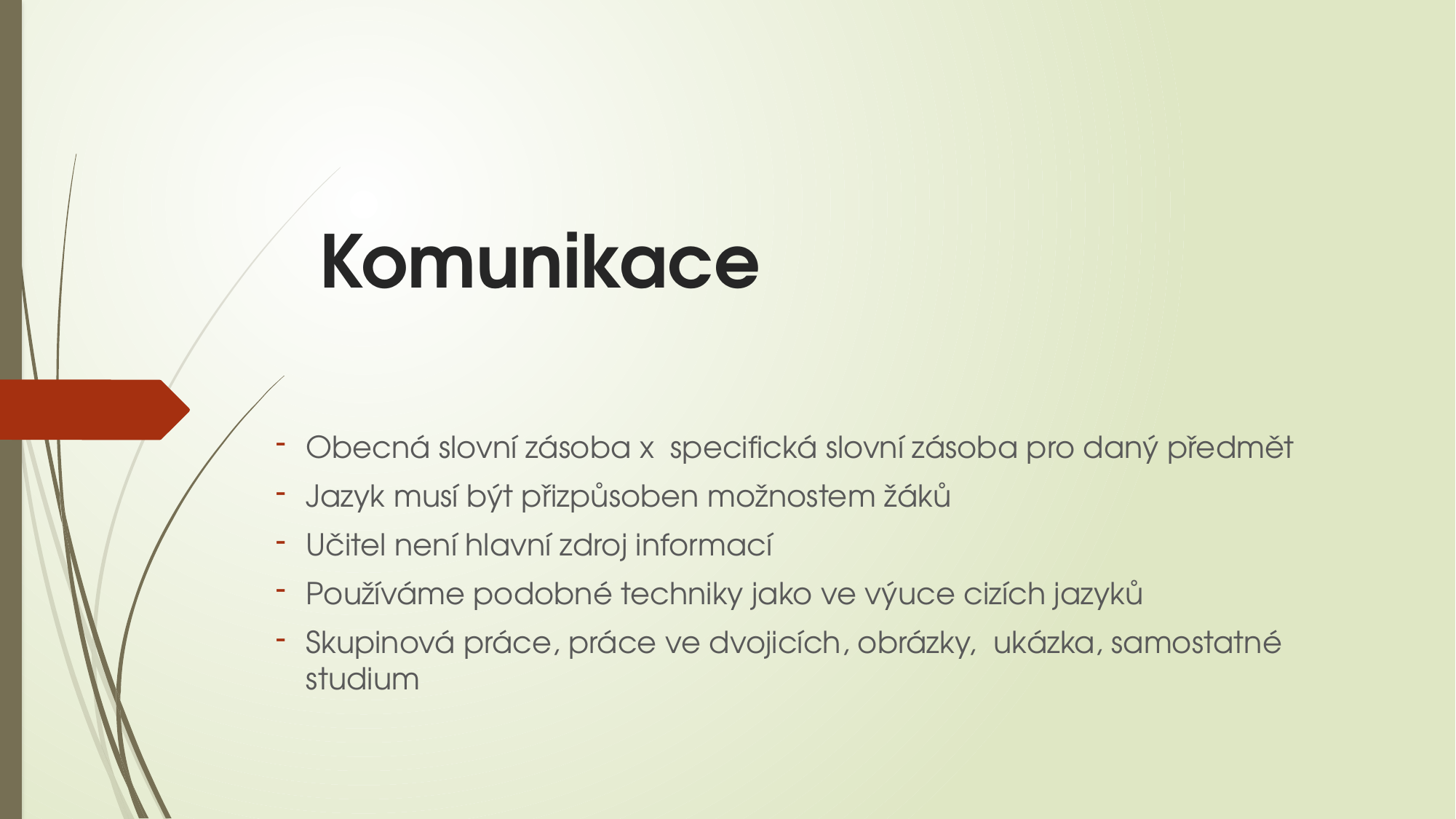

# Komunikace

Obecná slovní zásoba x  specifická slovní zásoba pro daný předmět
Jazyk musí být přizpůsoben možnostem žáků
Učitel není hlavní zdroj informací
Používáme podobné techniky jako ve výuce cizích jazyků
Skupinová práce, práce ve dvojicích, obrázky,  ukázka, samostatné studium